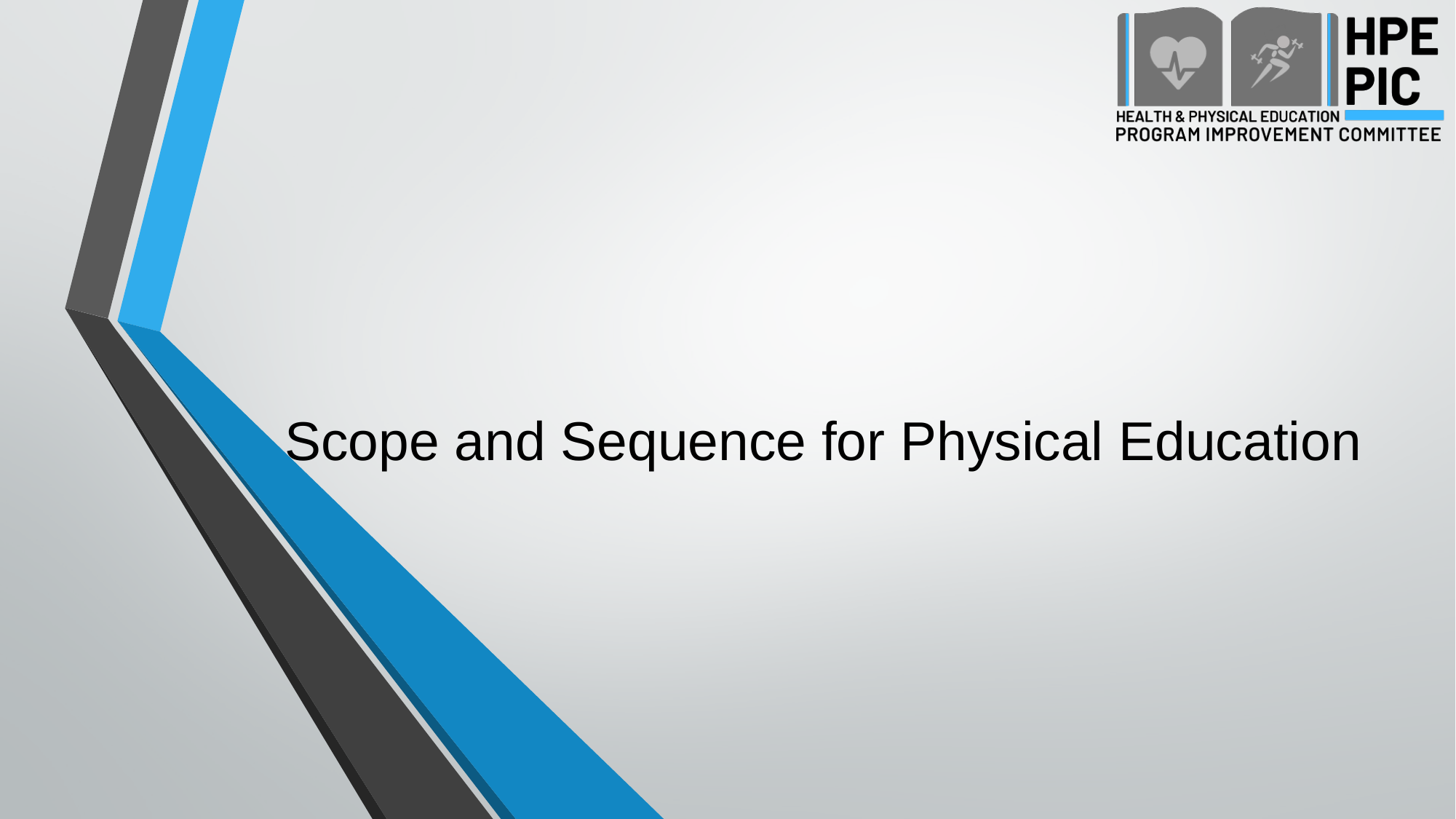

# Scope and Sequence for Physical Education